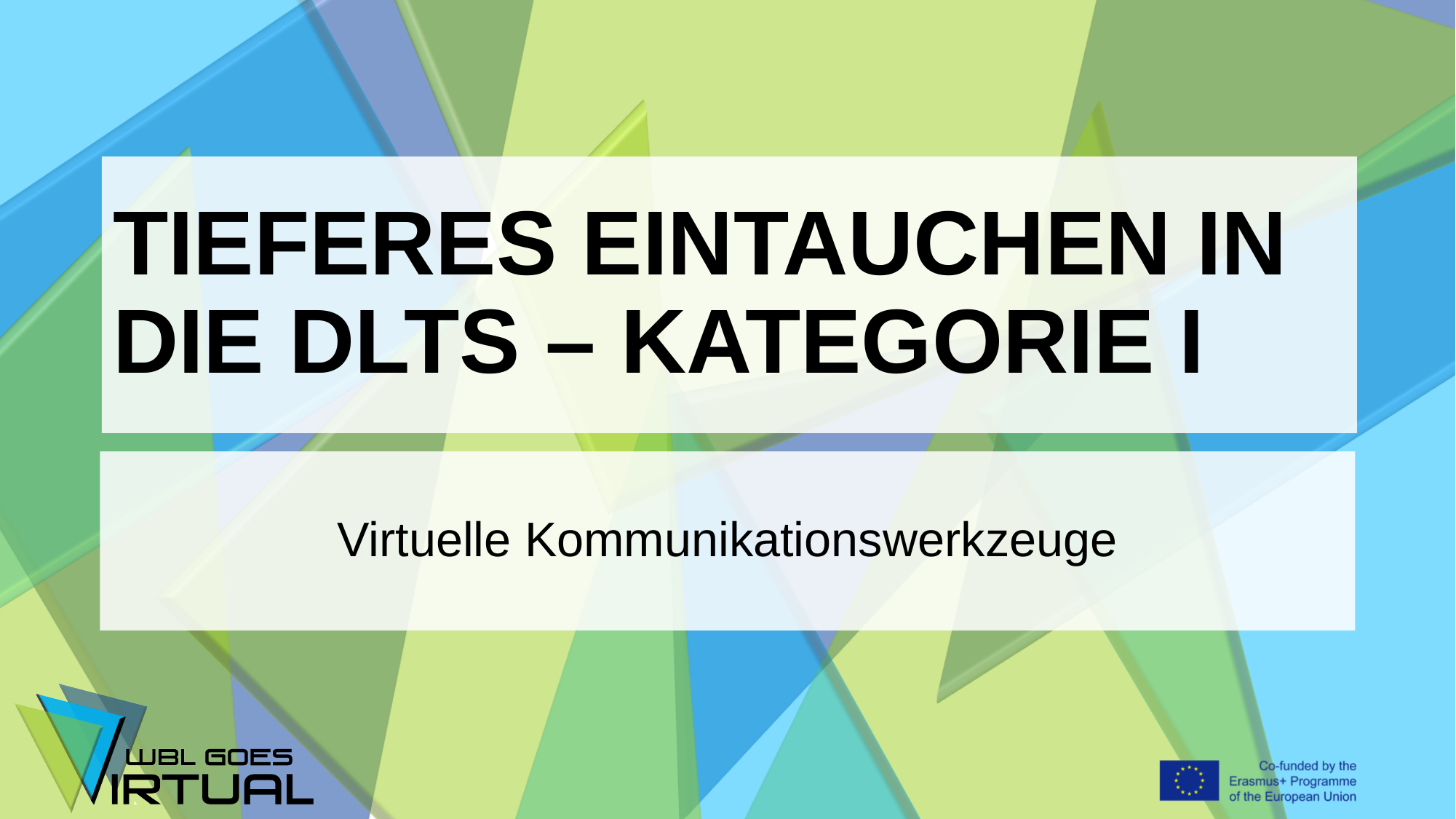

# TIEFERES EINTAUCHEN IN DIE DLTS – KATEGORIE I
Virtuelle Kommunikationswerkzeuge